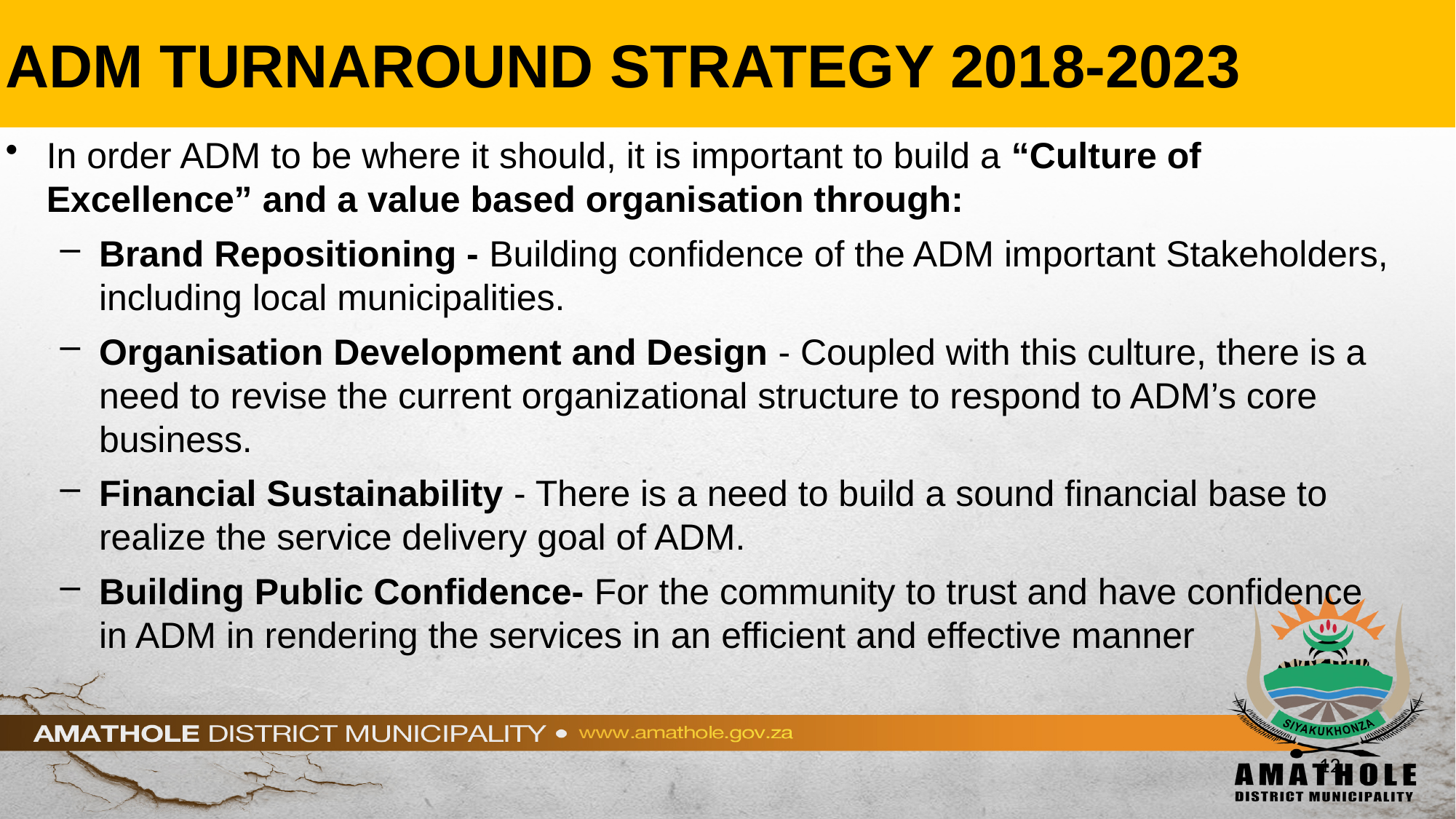

# ADM TURNAROUND STRATEGY 2018-2023
In order ADM to be where it should, it is important to build a “Culture of Excellence” and a value based organisation through:
Brand Repositioning - Building confidence of the ADM important Stakeholders, including local municipalities.
Organisation Development and Design - Coupled with this culture, there is a need to revise the current organizational structure to respond to ADM’s core business.
Financial Sustainability - There is a need to build a sound financial base to realize the service delivery goal of ADM.
Building Public Confidence- For the community to trust and have confidence in ADM in rendering the services in an efficient and effective manner
12